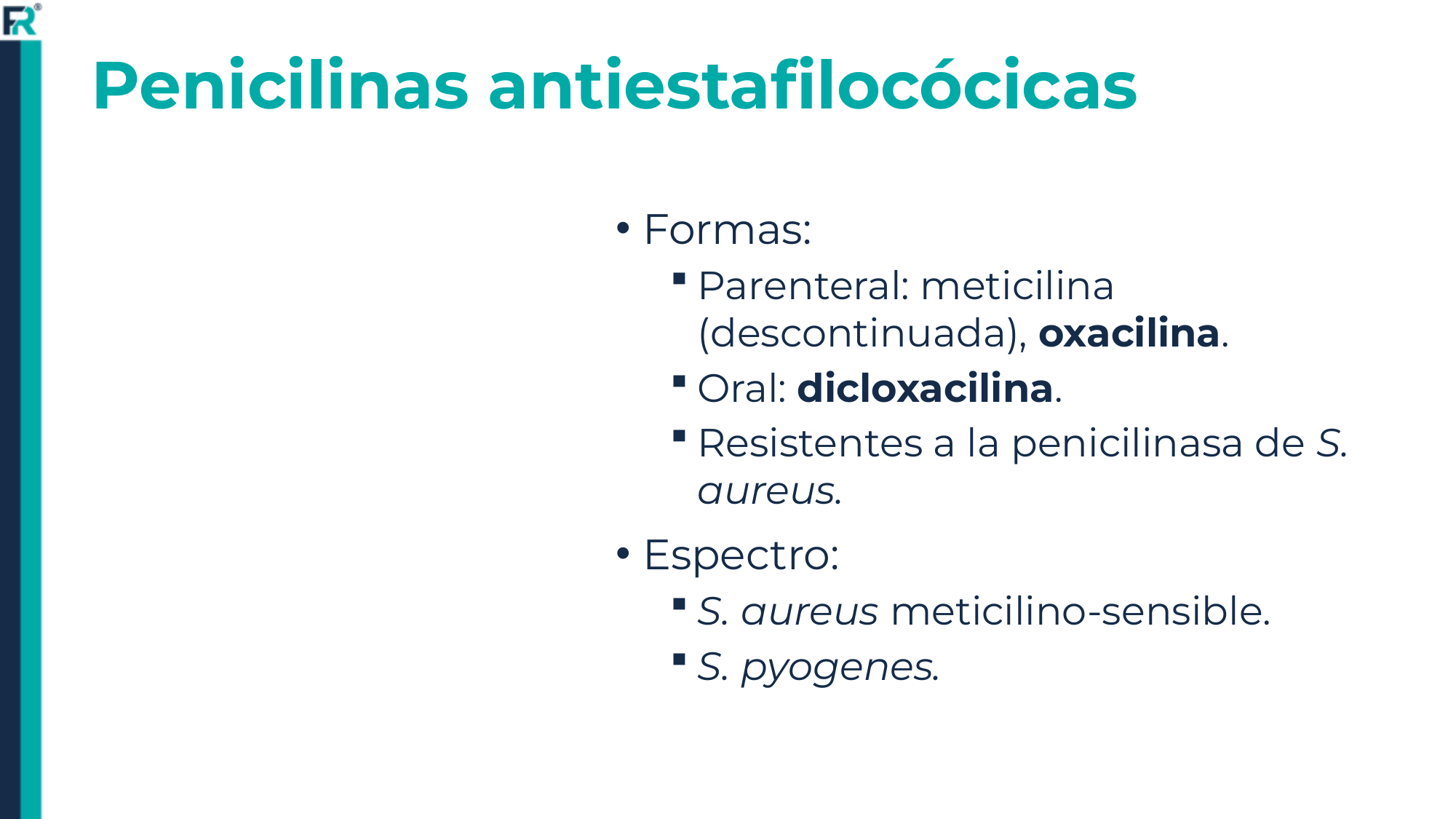

# Penicilinas antiestafilocócicas
Formas:
Parenteral: meticilina (descontinuada), oxacilina.
Oral: dicloxacilina.
Resistentes a la penicilinasa de S. aureus.
Espectro:
S. aureus meticilino-sensible.
S. pyogenes.